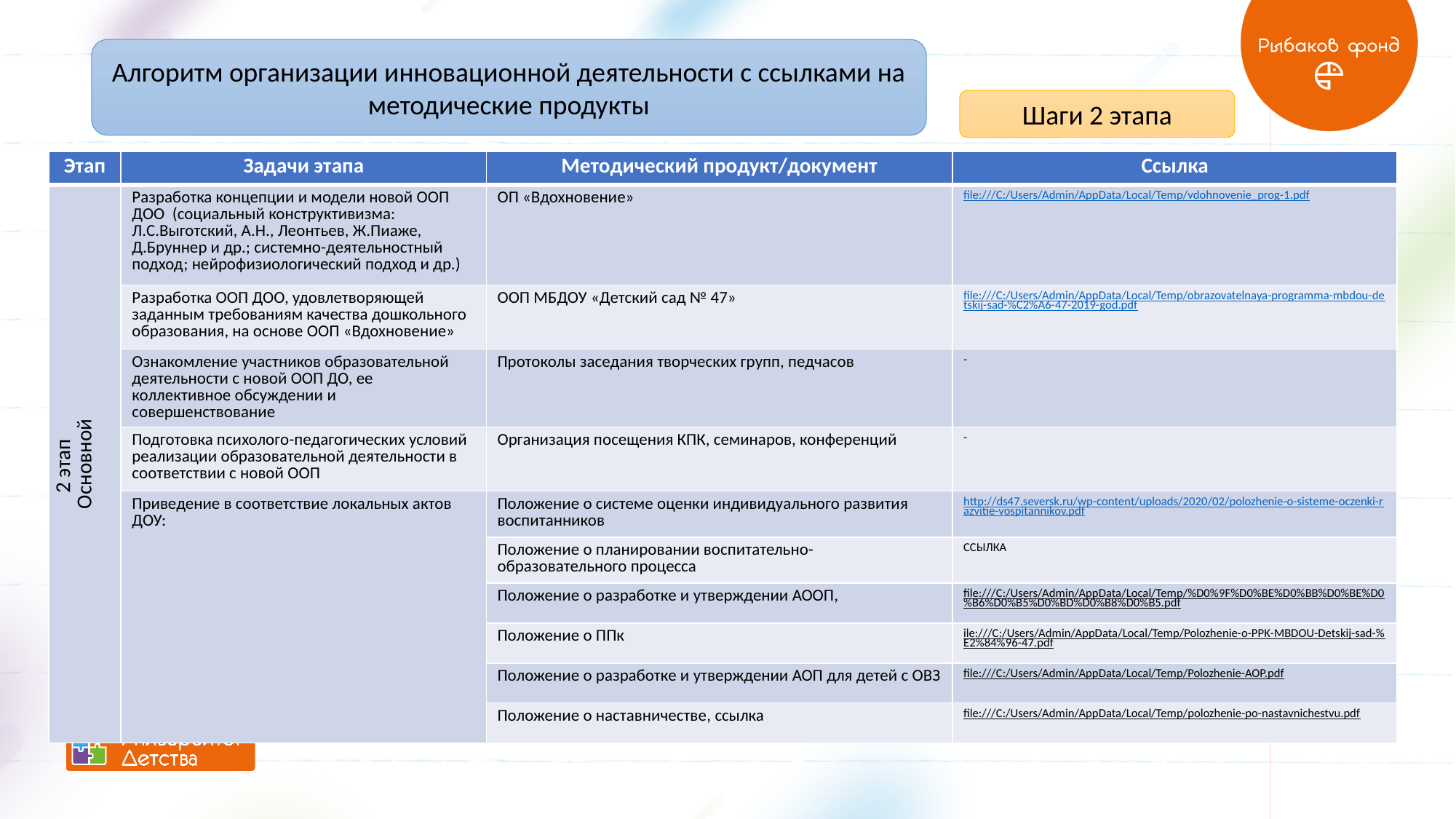

Алгоритм организации инновационной деятельности с ссылками на методические продукты
Шаги 2 этапа
| Этап | Задачи этапа | Методический продукт/документ | Ссылка |
| --- | --- | --- | --- |
| 2 этап Основной | Разработка концепции и модели новой ООП ДОО (социальный конструктивизма: Л.С.Выготский, А.Н., Леонтьев, Ж.Пиаже, Д.Бруннер и др.; системно-деятельностный подход; нейрофизиологический подход и др.) | ОП «Вдохновение» | file:///C:/Users/Admin/AppData/Local/Temp/vdohnovenie\_prog-1.pdf |
|  | Разработка ООП ДОО, удовлетворяющей заданным требованиям качества дошкольного образования, на основе ООП «Вдохновение» | ООП МБДОУ «Детский сад № 47» | file:///C:/Users/Admin/AppData/Local/Temp/obrazovatelnaya-programma-mbdou-detskij-sad-%C2%A6-47-2019-god.pdf |
|  | Ознакомление участников образовательной деятельности с новой ООП ДО, ее коллективное обсуждении и совершенствование | Протоколы заседания творческих групп, педчасов | - |
|  | Подготовка психолого-педагогических условий реализации образовательной деятельности в соответствии с новой ООП | Организация посещения КПК, семинаров, конференций | - |
|  | Приведение в соответствие локальных актов ДОУ: | Положение о системе оценки индивидуального развития воспитанников | http://ds47.seversk.ru/wp-content/uploads/2020/02/polozhenie-o-sisteme-oczenki-razvitie-vospitannikov.pdf |
|  |  | Положение о планировании воспитательно-образовательного процесса | ССЫЛКА |
|  |  | Положение о разработке и утверждении АООП, | file:///C:/Users/Admin/AppData/Local/Temp/%D0%9F%D0%BE%D0%BB%D0%BE%D0%B6%D0%B5%D0%BD%D0%B8%D0%B5.pdf |
|  |  | Положение о ППк | ile:///C:/Users/Admin/AppData/Local/Temp/Polozhenie-o-PPK-MBDOU-Detskij-sad-%E2%84%96-47.pdf |
|  |  | Положение о разработке и утверждении АОП для детей с ОВЗ | file:///C:/Users/Admin/AppData/Local/Temp/Polozhenie-AOP.pdf |
|  |  | Положение о наставничестве, ссылка | file:///C:/Users/Admin/AppData/Local/Temp/polozhenie-po-nastavnichestvu.pdf |